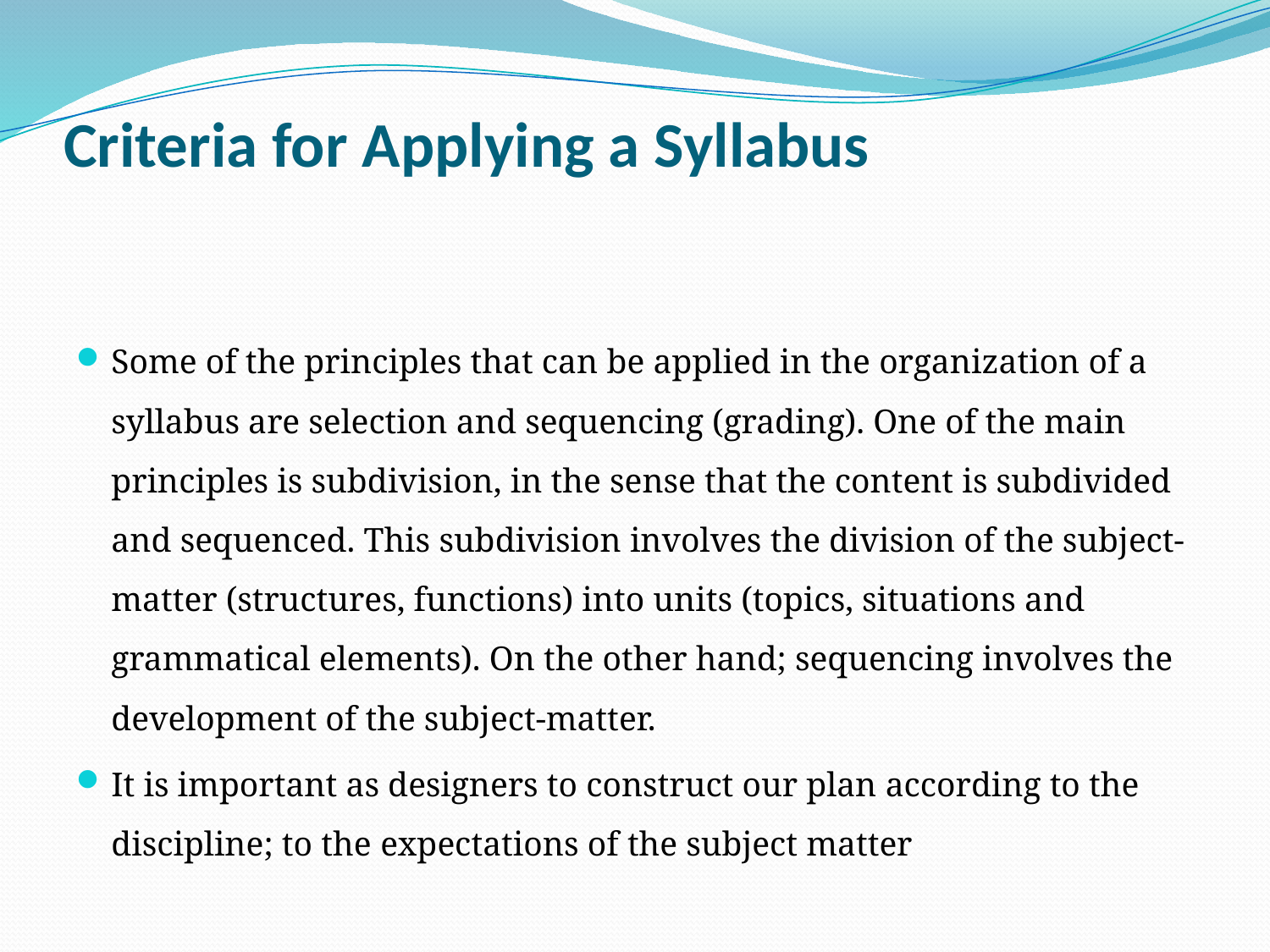

# Criteria for Applying a Syllabus

Some of the principles that can be applied in the organization of a syllabus are selection and sequencing (grading). One of the main principles is subdivision, in the sense that the content is subdivided and sequenced. This subdivision involves the division of the subject-matter (structures, functions) into units (topics, situations and grammatical elements). On the other hand; sequencing involves the development of the subject-matter.
It is important as designers to construct our plan according to the discipline; to the expectations of the subject matter